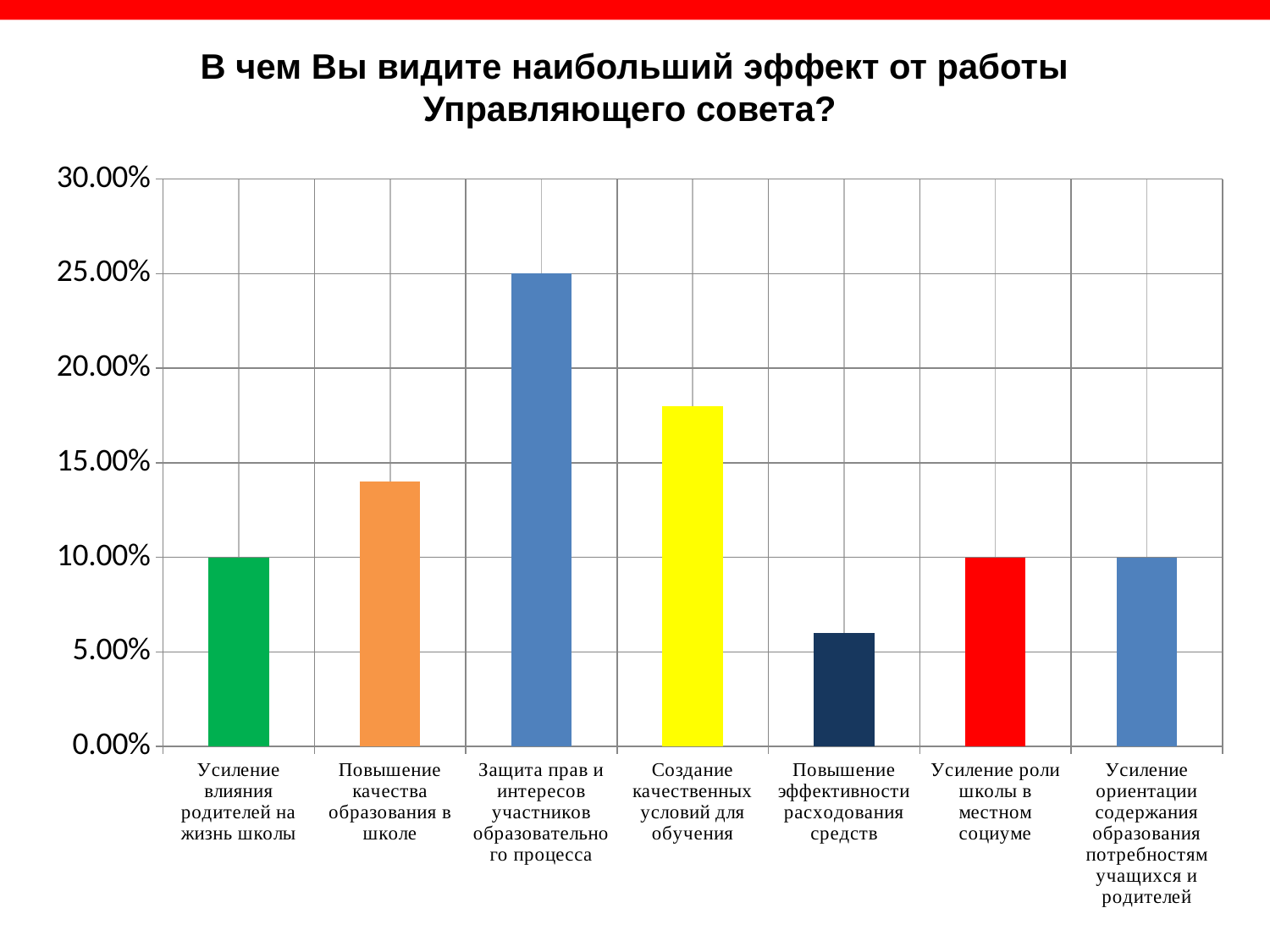

В чем Вы видите наибольший эффект от работы
Управляющего совета?

### Chart

| Category | Столбец1 |
|---|---|
| Усиление влияния родителей на жизнь школы | 0.1 |
| Повышение качества образования в школе | 0.14 |
| Защита прав и интересов участников образовательного процесса | 0.25 |
| Создание качественных условий для обучения | 0.18000000000000013 |
| Повышение эффективности расходования средств | 0.06000000000000003 |
| Усиление роли школы в местном социуме | 0.1 |
| Усиление ориентации содержания образования потребностям учащихся и родителей | 0.1 |